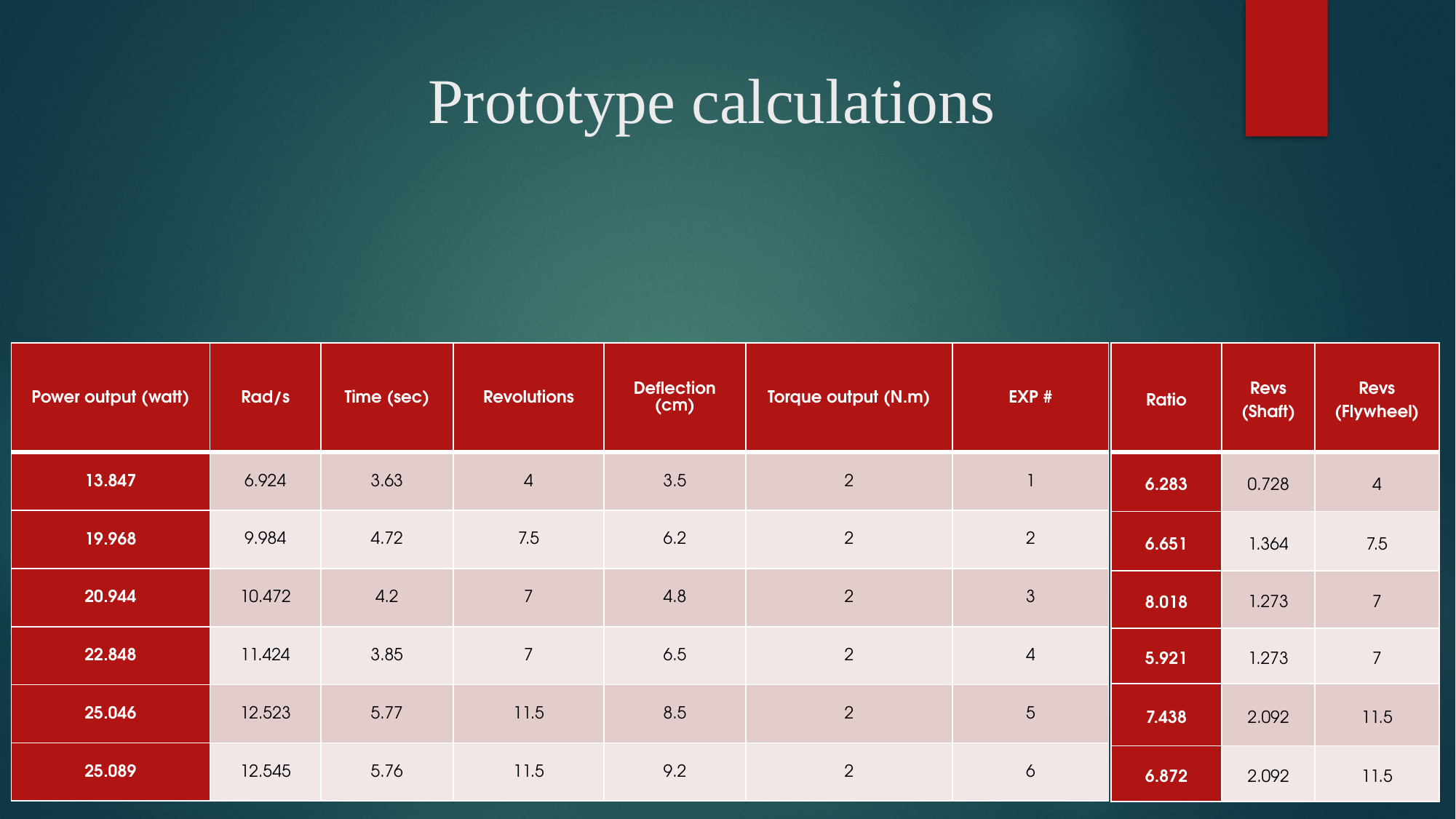

# Prototype calculations

| Ratio | Revs (Shaft) | Revs (Flywheel) |
| --- | --- | --- |
| 6.283 | 0.728 | 4 |
| 6.651 | 1.364 | 7.5 |
| 8.018 | 1.273 | 7 |
| 5.921 | 1.273 | 7 |
| 7.438 | 2.092 | 11.5 |
| 6.872 | 2.092 | 11.5 |
| Power output (watt) | Rad/s | Time (sec) | Revolutions | Deflection (cm) | Torque output (N.m) | EXP # |
| --- | --- | --- | --- | --- | --- | --- |
| 13.847 | 6.924 | 3.63 | 4 | 3.5 | 2 | 1 |
| 19.968 | 9.984 | 4.72 | 7.5 | 6.2 | 2 | 2 |
| 20.944 | 10.472 | 4.2 | 7 | 4.8 | 2 | 3 |
| 22.848 | 11.424 | 3.85 | 7 | 6.5 | 2 | 4 |
| 25.046 | 12.523 | 5.77 | 11.5 | 8.5 | 2 | 5 |
| 25.089 | 12.545 | 5.76 | 11.5 | 9.2 | 2 | 6 |